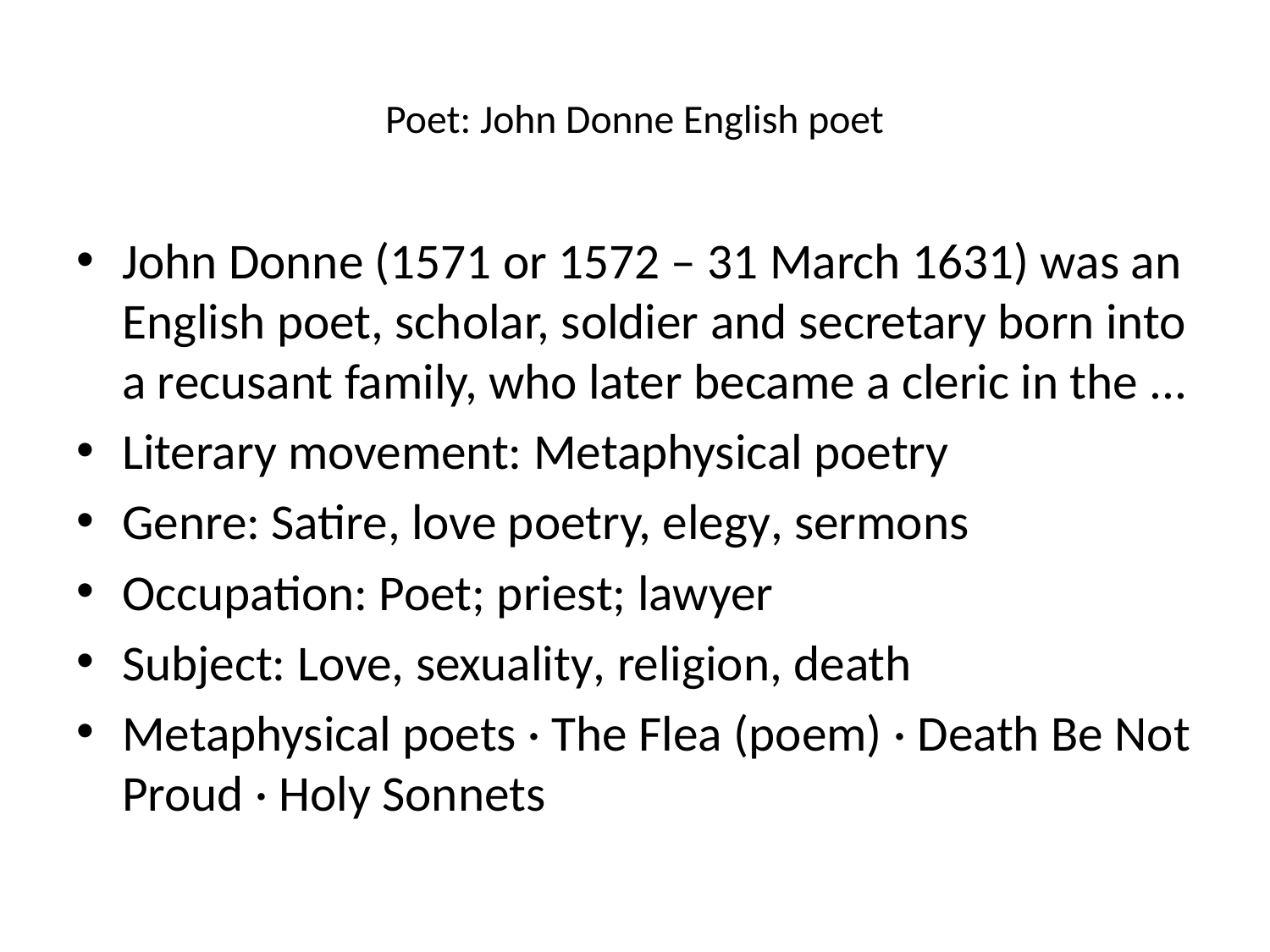

# Poet: John Donne English poet
John Donne (1571 or 1572 – 31 March 1631) was an English poet, scholar, soldier and secretary born into a recusant family, who later became a cleric in the ...
Literary movement: Metaphysical poetry
Genre: Satire, love poetry, elegy‎, ‎sermons‎
Occupation: Poet; priest; lawyer
Subject: Love, sexuality‎, religion, death‎
‎Metaphysical poets · ‎The Flea (poem) · ‎Death Be Not Proud · ‎Holy Sonnets